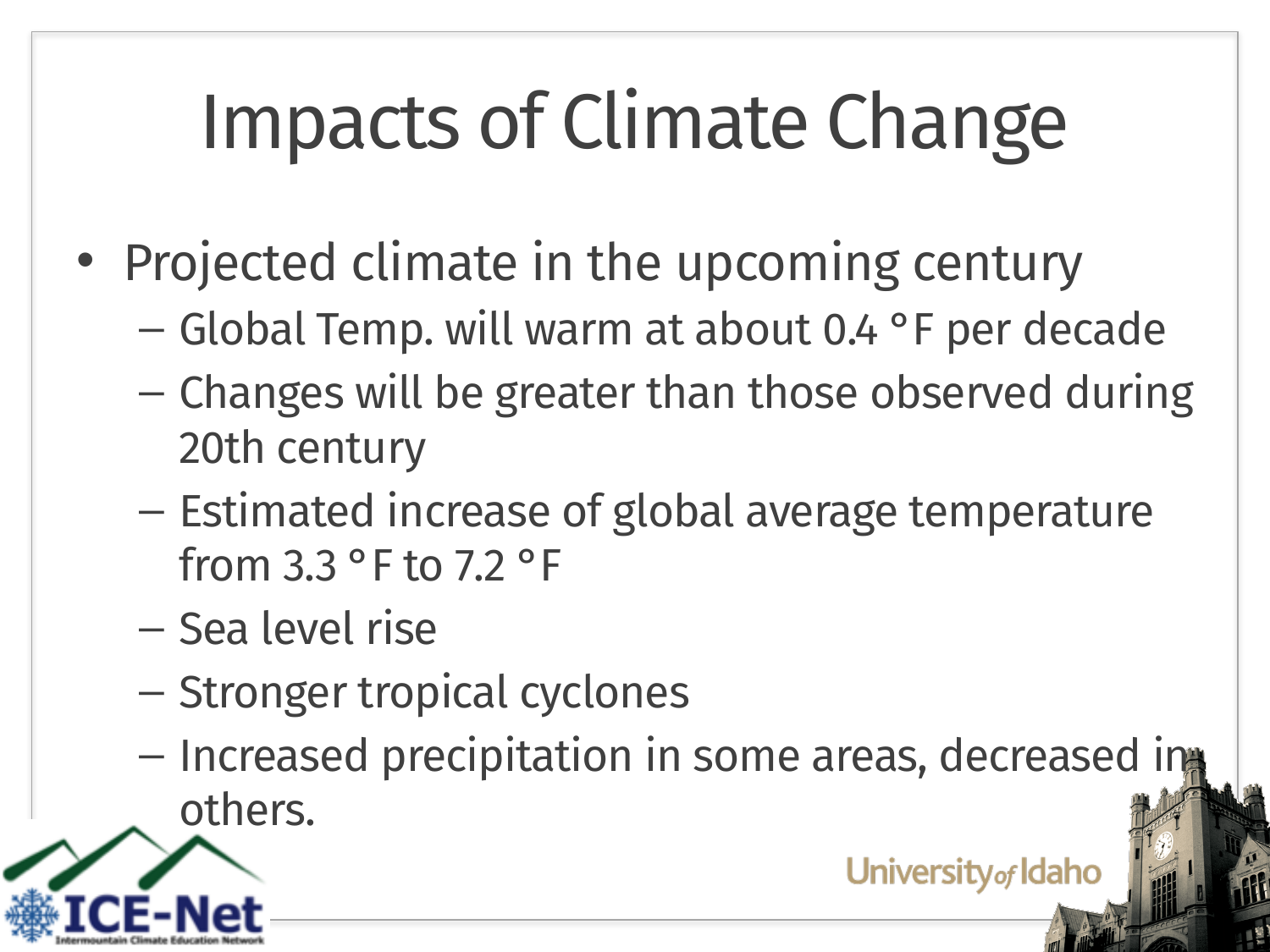

# Impacts of Climate Change
Projected climate in the upcoming century
Global Temp. will warm at about 0.4 °F per decade
Changes will be greater than those observed during 20th century
Estimated increase of global average temperature from 3.3 °F to 7.2 °F
Sea level rise
Stronger tropical cyclones
Increased precipitation in some areas, decreased in others.